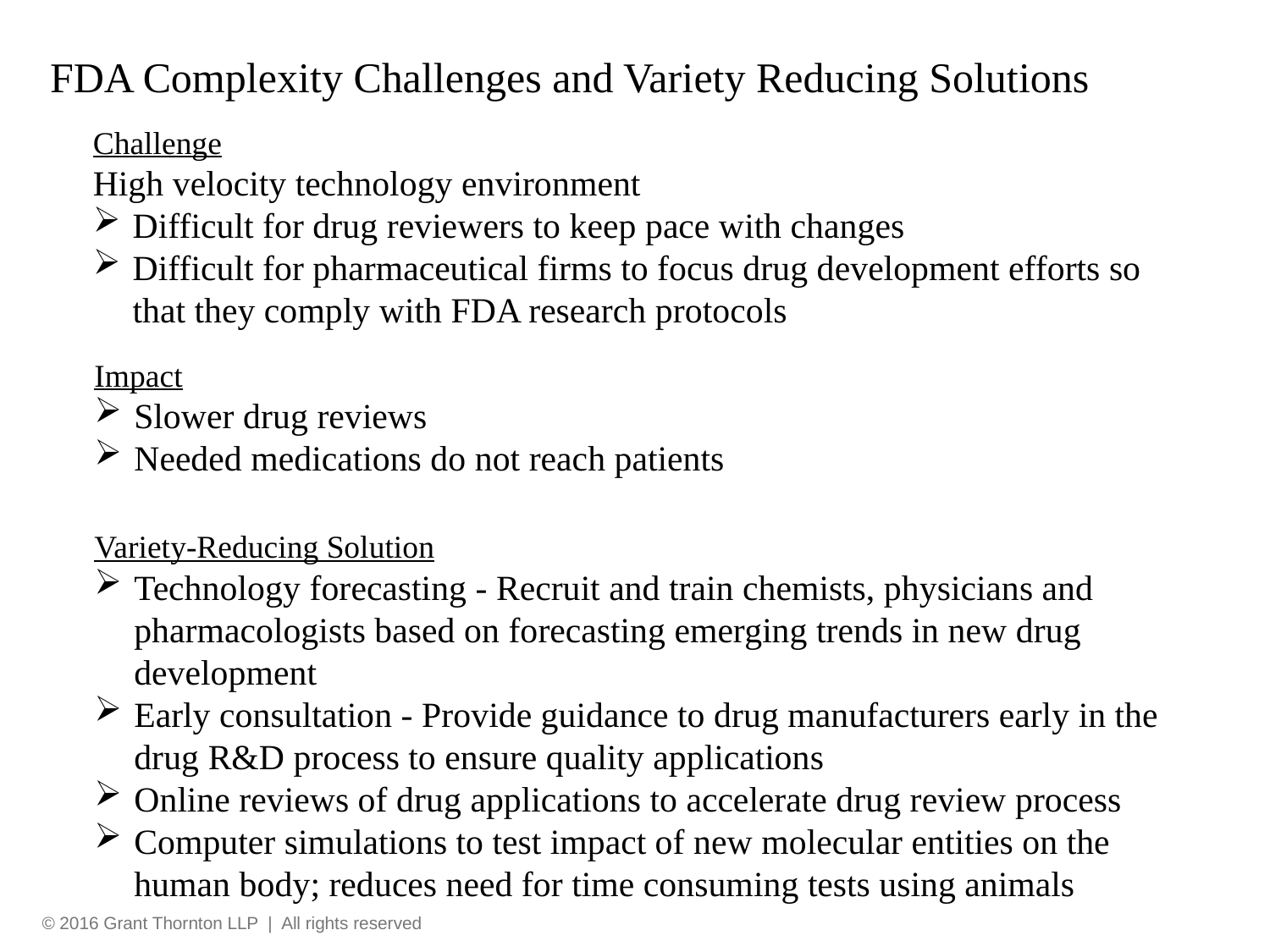

# FDA Complexity Challenges and Variety Reducing Solutions
Challenge
High velocity technology environment
Difficult for drug reviewers to keep pace with changes
Difficult for pharmaceutical firms to focus drug development efforts so that they comply with FDA research protocols
Impact
Slower drug reviews
Needed medications do not reach patients
Variety-Reducing Solution
Technology forecasting - Recruit and train chemists, physicians and pharmacologists based on forecasting emerging trends in new drug development
Early consultation - Provide guidance to drug manufacturers early in the drug R&D process to ensure quality applications
Online reviews of drug applications to accelerate drug review process
Computer simulations to test impact of new molecular entities on the human body; reduces need for time consuming tests using animals